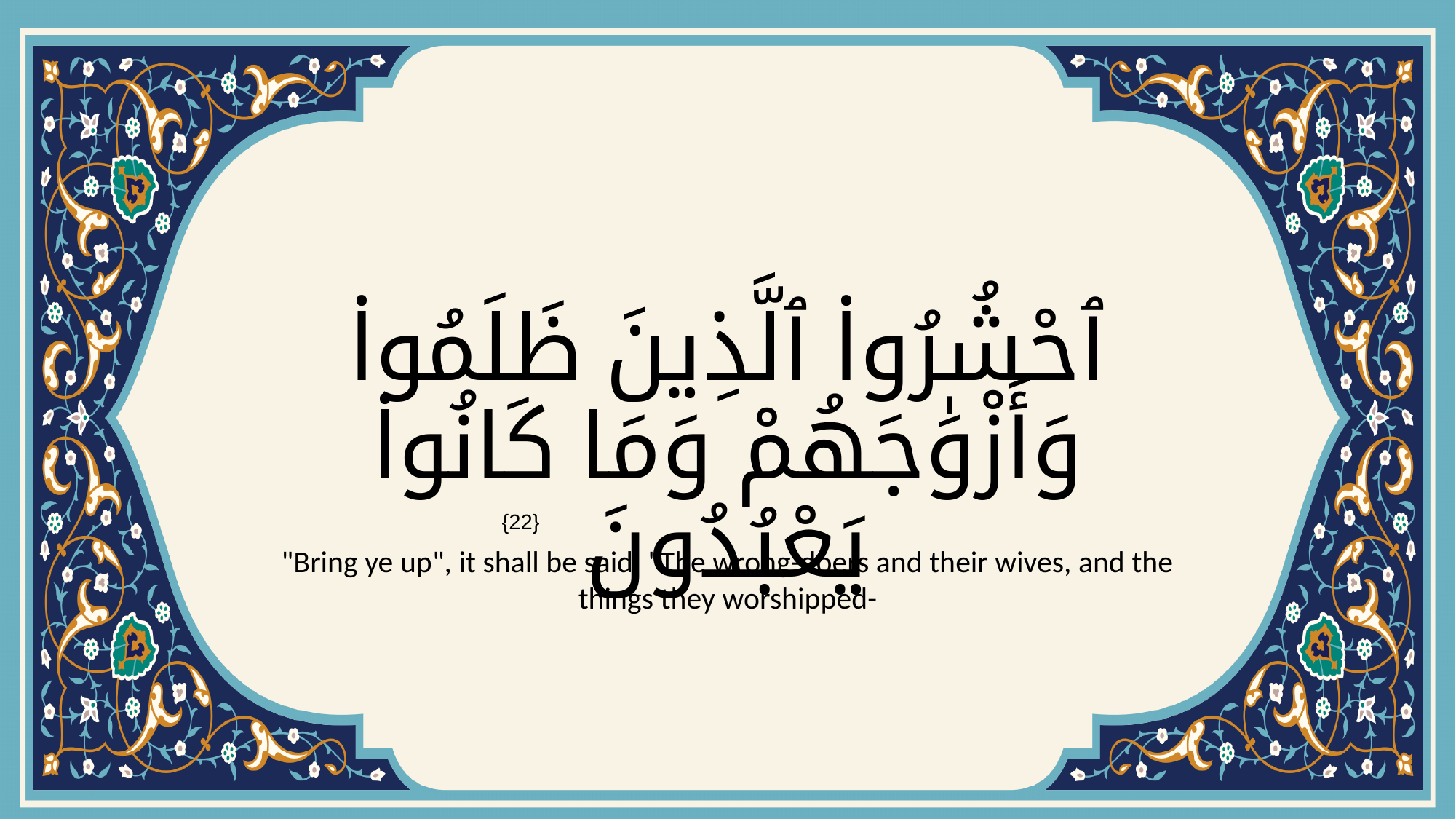

# ٱحْشُرُوا۟ ٱلَّذِينَ ظَلَمُوا۟ وَأَزْوَٰجَهُمْ وَمَا كَانُوا۟ يَعْبُدُونَ
{22}
"Bring ye up", it shall be said, "The wrong-doers and their wives, and the things they worshipped-